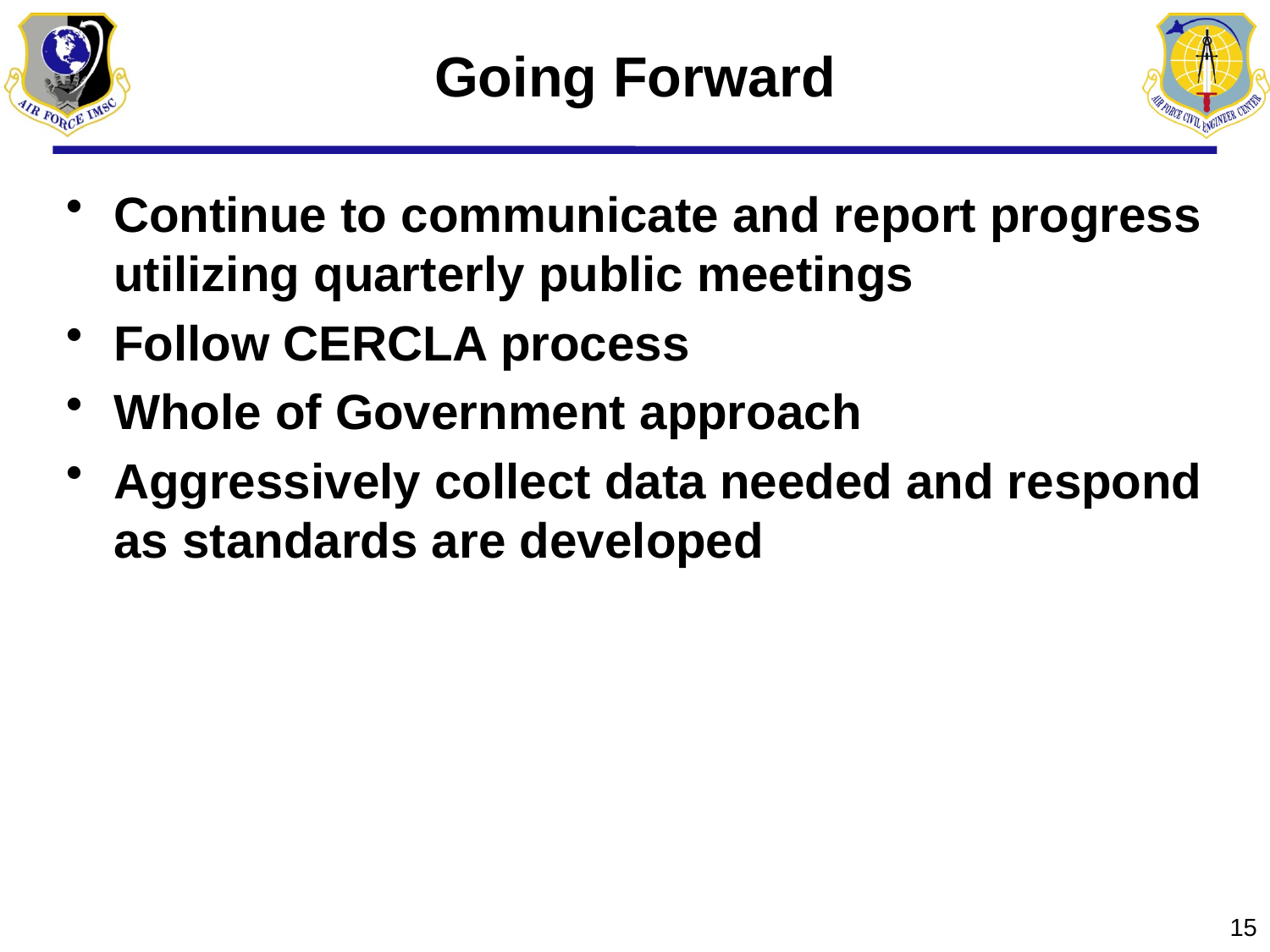

# Going Forward
Continue to communicate and report progress utilizing quarterly public meetings
Follow CERCLA process
Whole of Government approach
Aggressively collect data needed and respond as standards are developed

15